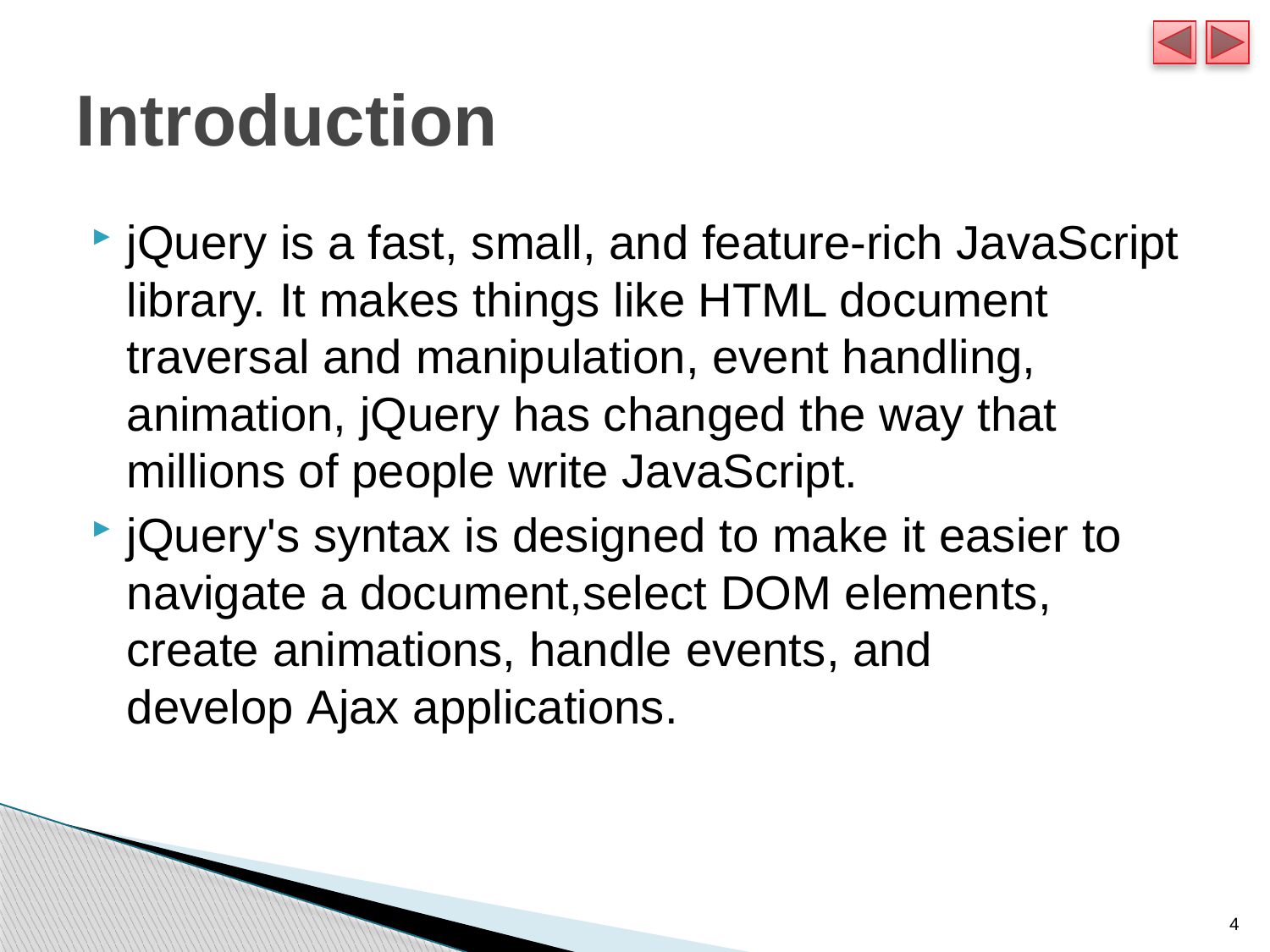

# Introduction
jQuery is a fast, small, and feature-rich JavaScript library. It makes things like HTML document traversal and manipulation, event handling, animation, jQuery has changed the way that millions of people write JavaScript.
jQuery's syntax is designed to make it easier to navigate a document,select DOM elements, create animations, handle events, and develop Ajax applications.
4